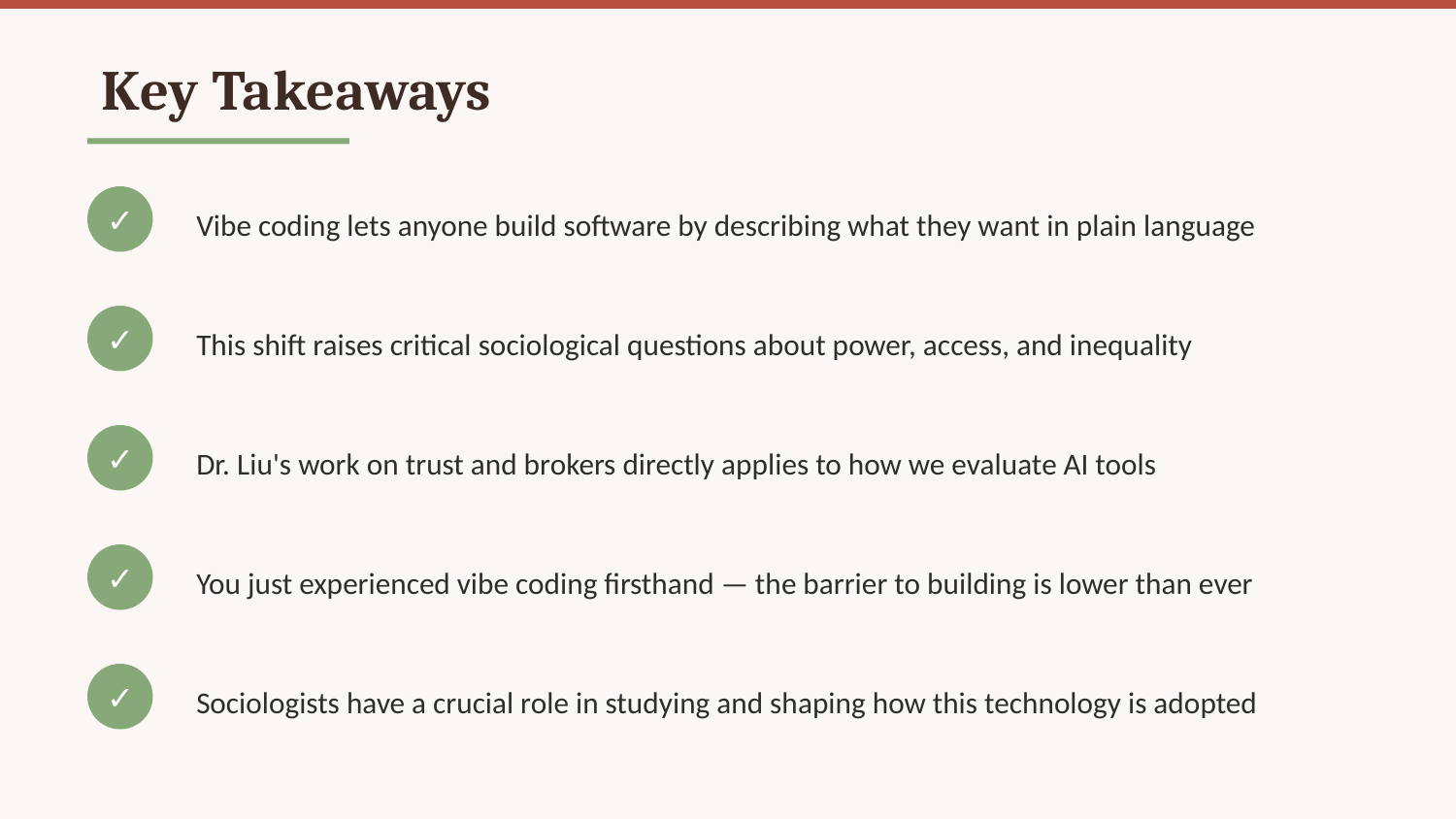

Key Takeaways

Vibe coding lets anyone build software by describing what they want in plain language

✓
This shift raises critical sociological questions about power, access, and inequality

✓
Dr. Liu's work on trust and brokers directly applies to how we evaluate AI tools

✓
You just experienced vibe coding firsthand — the barrier to building is lower than ever

✓
Sociologists have a crucial role in studying and shaping how this technology is adopted

✓